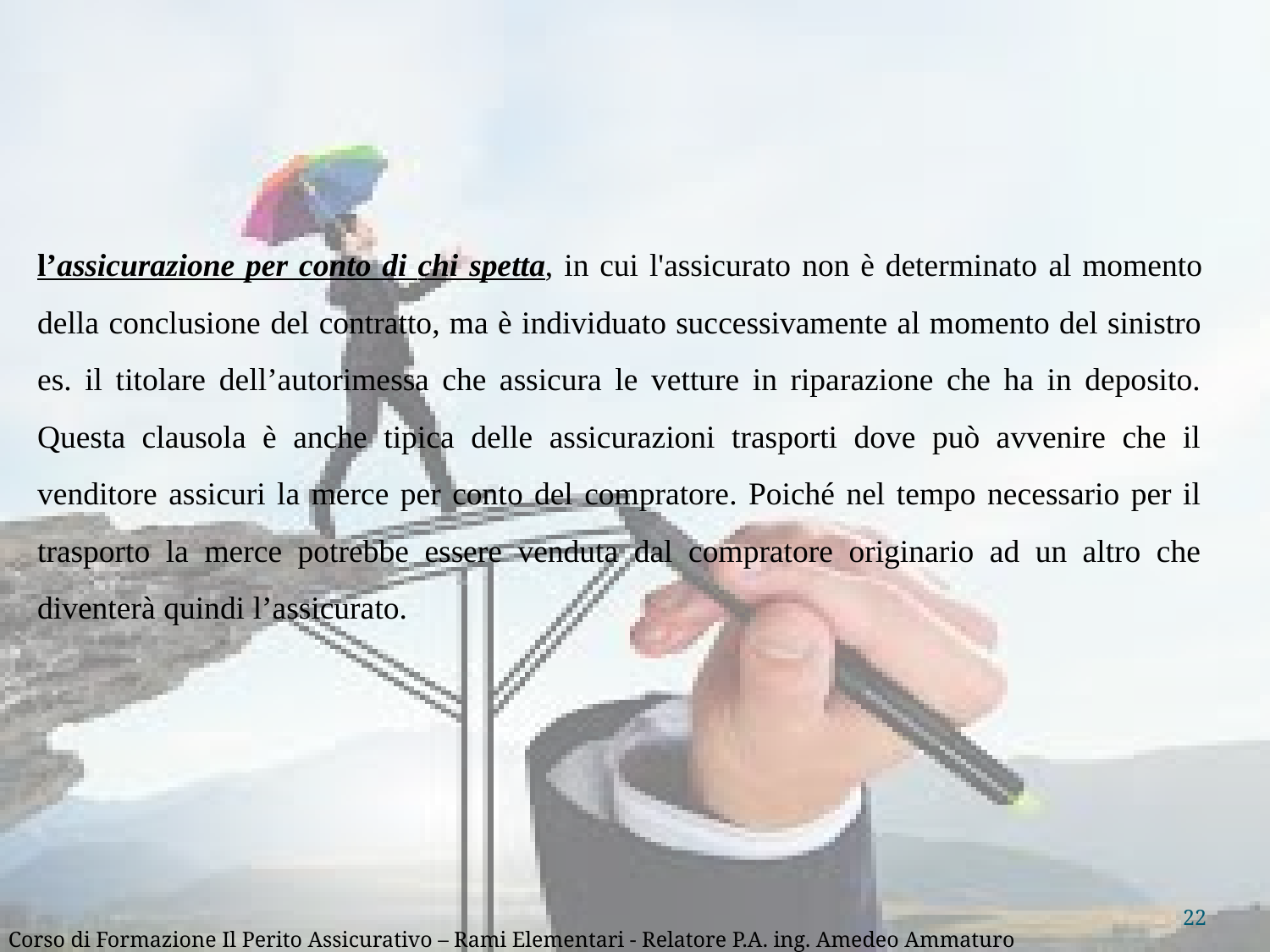

l’assicurazione per conto di chi spetta, in cui l'assicurato non è determinato al momento della conclusione del contratto, ma è individuato successivamente al momento del sinistro es. il titolare dell’autorimessa che assicura le vetture in riparazione che ha in deposito. Questa clausola è anche tipica delle assicurazioni trasporti dove può avvenire che il venditore assicuri la merce per conto del compratore. Poiché nel tempo necessario per il trasporto la merce potrebbe essere venduta dal compratore originario ad un altro che diventerà quindi l’assicurato.
22
Corso di Formazione Il Perito Assicurativo – Rami Elementari - Relatore P.A. ing. Amedeo Ammaturo